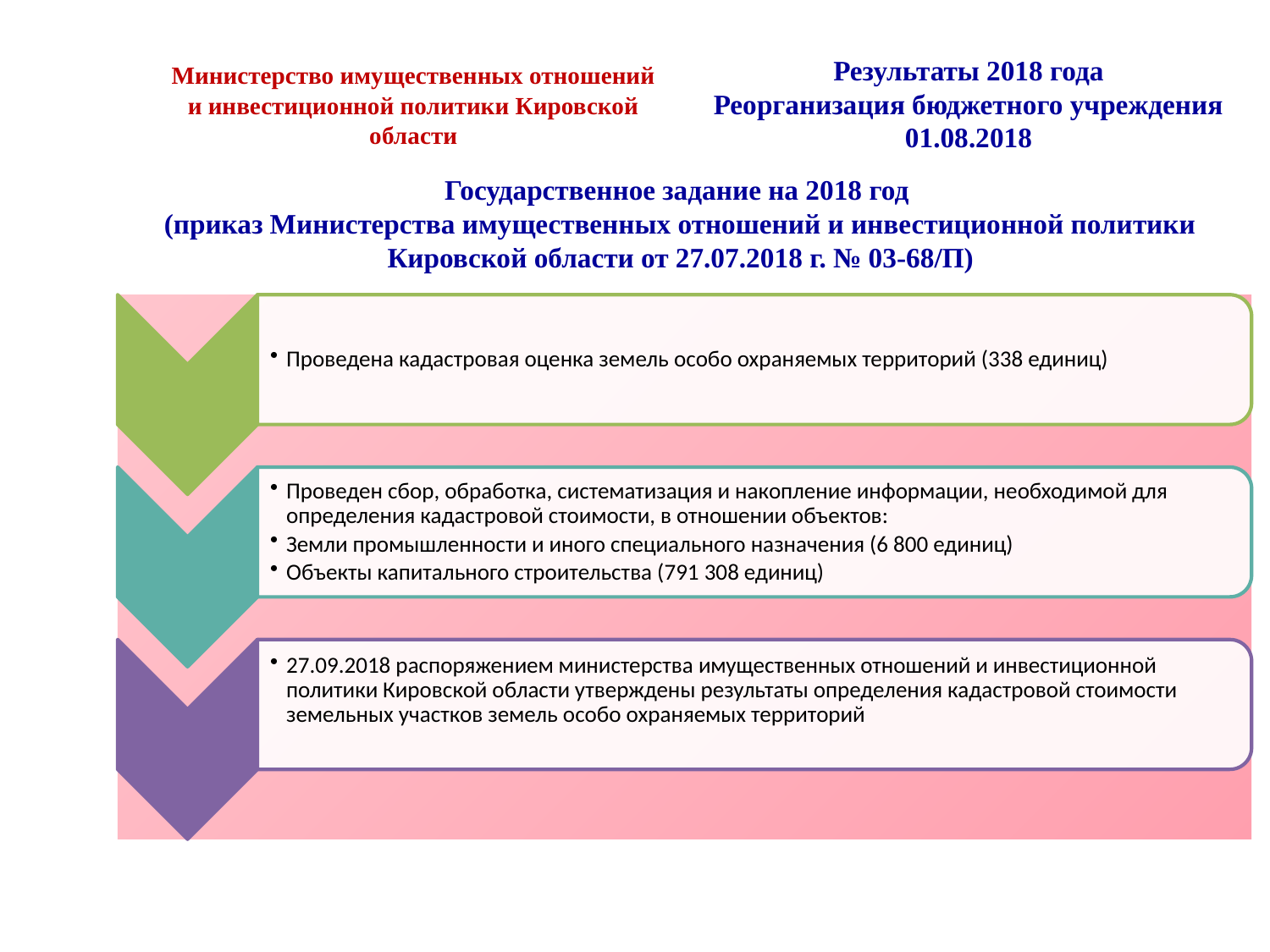

Результаты 2018 года
Реорганизация бюджетного учреждения
01.08.2018
Министерство имущественных отношений и инвестиционной политики Кировской области
Государственное задание на 2018 год
(приказ Министерства имущественных отношений и инвестиционной политики Кировской области от 27.07.2018 г. № 03-68/П)

Проведена кадастровая оценка земель особо охраняемых территорий (338 единиц)

Проведен сбор, обработка, систематизация и накопление информации, необходимой для определения кадастровой стоимости, в отношении объектов:
Земли промышленности и иного специального назначения (6 800 единиц)
Объекты капитального строительства (791 308 единиц)

27.09.2018 распоряжением министерства имущественных отношений и инвестиционной политики Кировской области утверждены результаты определения кадастровой стоимости земельных участков земель особо охраняемых территорий